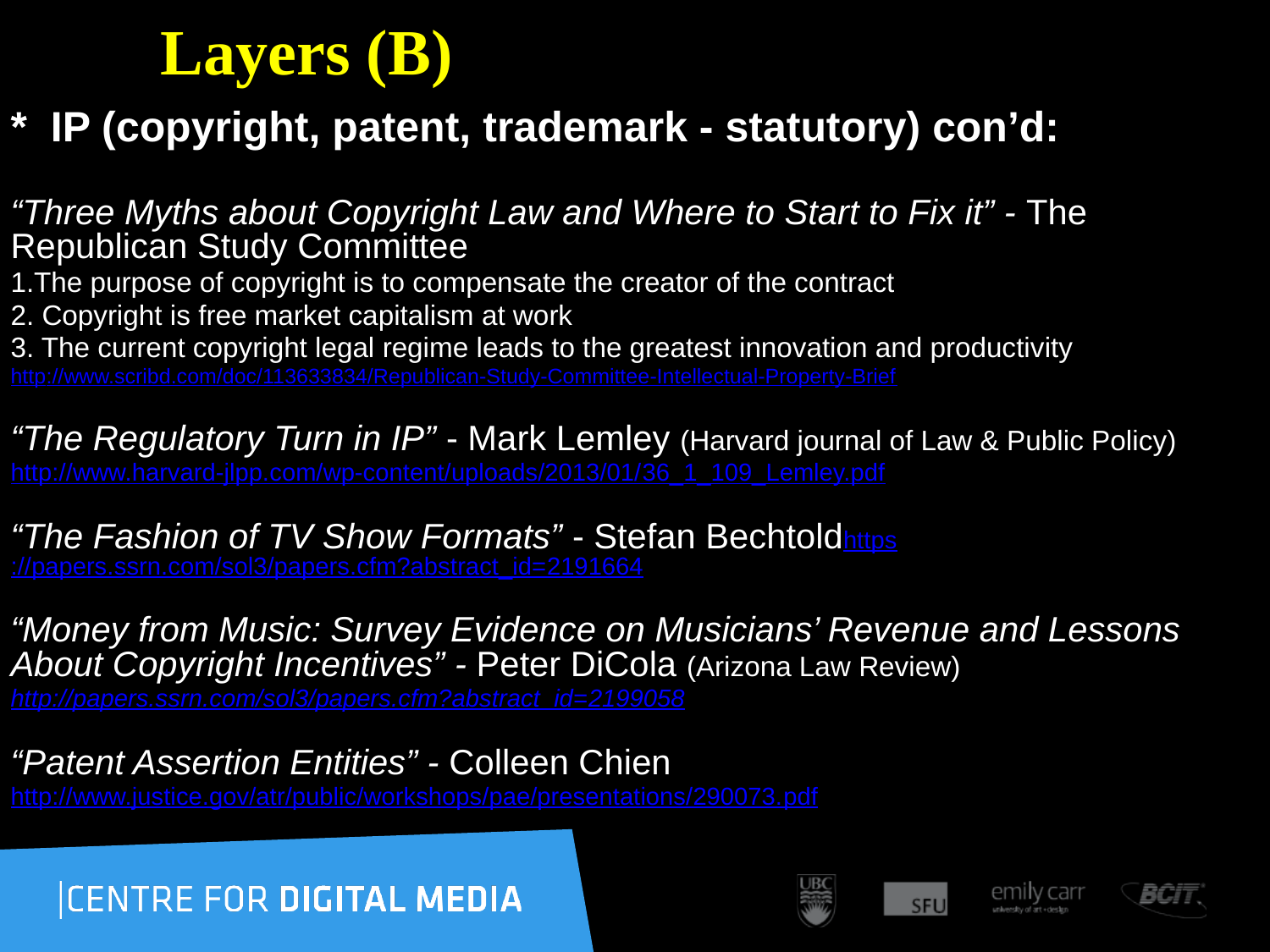

# Layers (B)
*  IP (copyright, patent, trademark - statutory) con’d:

“Three Myths about Copyright Law and Where to Start to Fix it” - The Republican Study Committee
1.The purpose of copyright is to compensate the creator of the contract
2. Copyright is free market capitalism at work
3. The current copyright legal regime leads to the greatest innovation and productivity
http://www.scribd.com/doc/113633834/Republican-Study-Committee-Intellectual-Property-Brief

“The Regulatory Turn in IP” - Mark Lemley (Harvard journal of Law & Public Policy)
http://www.harvard-jlpp.com/wp-content/uploads/2013/01/36_1_109_Lemley.pdf

“The Fashion of TV Show Formats” - Stefan Bechtoldhttps://papers.ssrn.com/sol3/papers.cfm?abstract_id=2191664

“Money from Music: Survey Evidence on Musicians’ Revenue and Lessons About Copyright Incentives” - Peter DiCola (Arizona Law Review)
http://papers.ssrn.com/sol3/papers.cfm?abstract_id=2199058

“Patent Assertion Entities” - Colleen Chien
http://www.justice.gov/atr/public/workshops/pae/presentations/290073.pdf